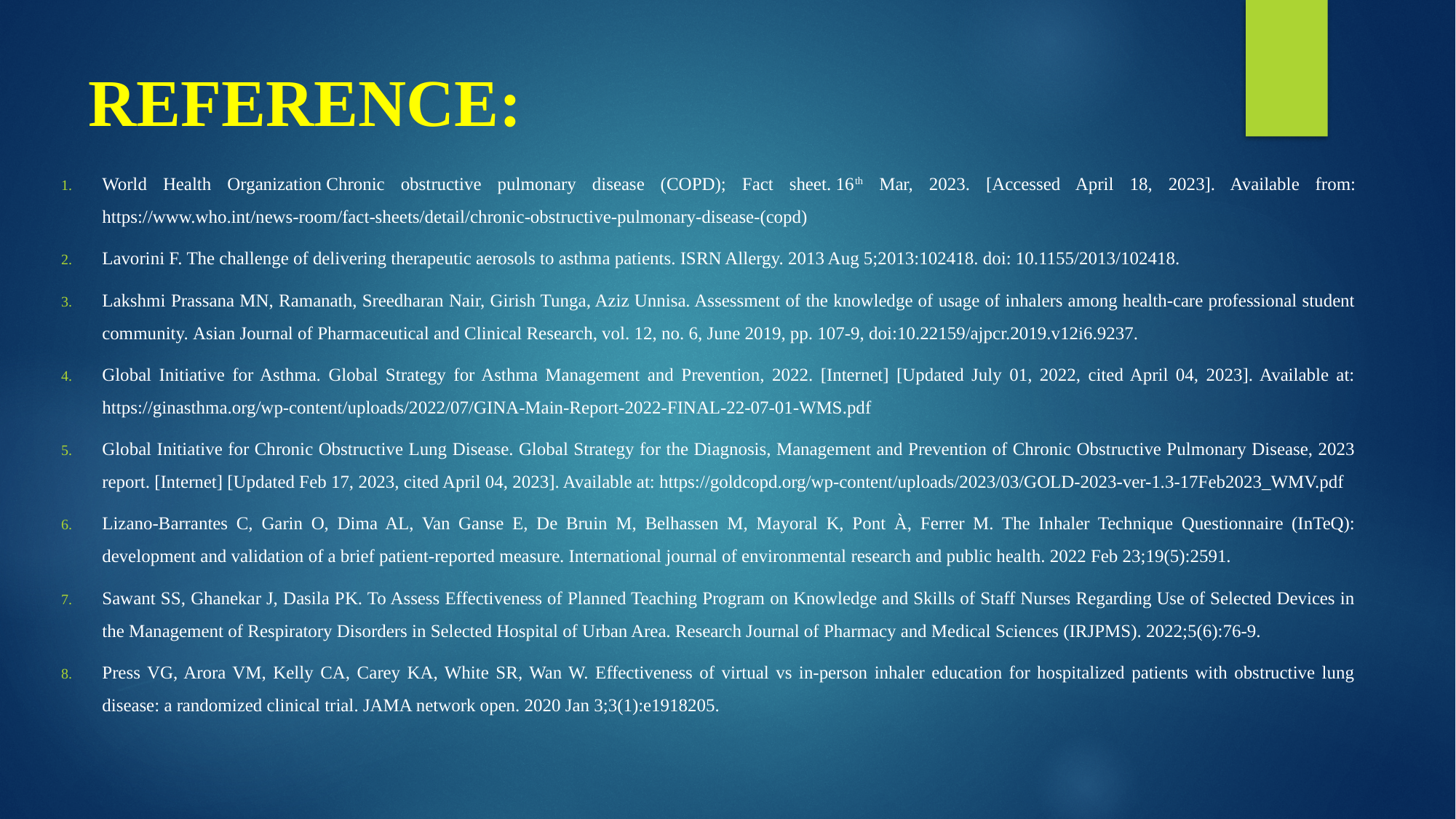

# REFERENCE:
World Health Organization Chronic obstructive pulmonary disease (COPD); Fact sheet. 16th Mar, 2023. [Accessed April 18, 2023]. Available from: https://www.who.int/news-room/fact-sheets/detail/chronic-obstructive-pulmonary-disease-(copd)
Lavorini F. The challenge of delivering therapeutic aerosols to asthma patients. ISRN Allergy. 2013 Aug 5;2013:102418. doi: 10.1155/2013/102418.
Lakshmi Prassana MN, Ramanath, Sreedharan Nair, Girish Tunga, Aziz Unnisa. Assessment of the knowledge of usage of inhalers among health-care professional student community. Asian Journal of Pharmaceutical and Clinical Research, vol. 12, no. 6, June 2019, pp. 107-9, doi:10.22159/ajpcr.2019.v12i6.9237.
Global Initiative for Asthma. Global Strategy for Asthma Management and Prevention, 2022. [Internet] [Updated July 01, 2022, cited April 04, 2023]. Available at: https://ginasthma.org/wp-content/uploads/2022/07/GINA-Main-Report-2022-FINAL-22-07-01-WMS.pdf
Global Initiative for Chronic Obstructive Lung Disease. Global Strategy for the Diagnosis, Management and Prevention of Chronic Obstructive Pulmonary Disease, 2023 report. [Internet] [Updated Feb 17, 2023, cited April 04, 2023]. Available at: https://goldcopd.org/wp-content/uploads/2023/03/GOLD-2023-ver-1.3-17Feb2023_WMV.pdf
Lizano-Barrantes C, Garin O, Dima AL, Van Ganse E, De Bruin M, Belhassen M, Mayoral K, Pont À, Ferrer M. The Inhaler Technique Questionnaire (InTeQ): development and validation of a brief patient-reported measure. International journal of environmental research and public health. 2022 Feb 23;19(5):2591.
Sawant SS, Ghanekar J, Dasila PK. To Assess Effectiveness of Planned Teaching Program on Knowledge and Skills of Staff Nurses Regarding Use of Selected Devices in the Management of Respiratory Disorders in Selected Hospital of Urban Area. Research Journal of Pharmacy and Medical Sciences (IRJPMS). 2022;5(6):76-9.
Press VG, Arora VM, Kelly CA, Carey KA, White SR, Wan W. Effectiveness of virtual vs in-person inhaler education for hospitalized patients with obstructive lung disease: a randomized clinical trial. JAMA network open. 2020 Jan 3;3(1):e1918205.